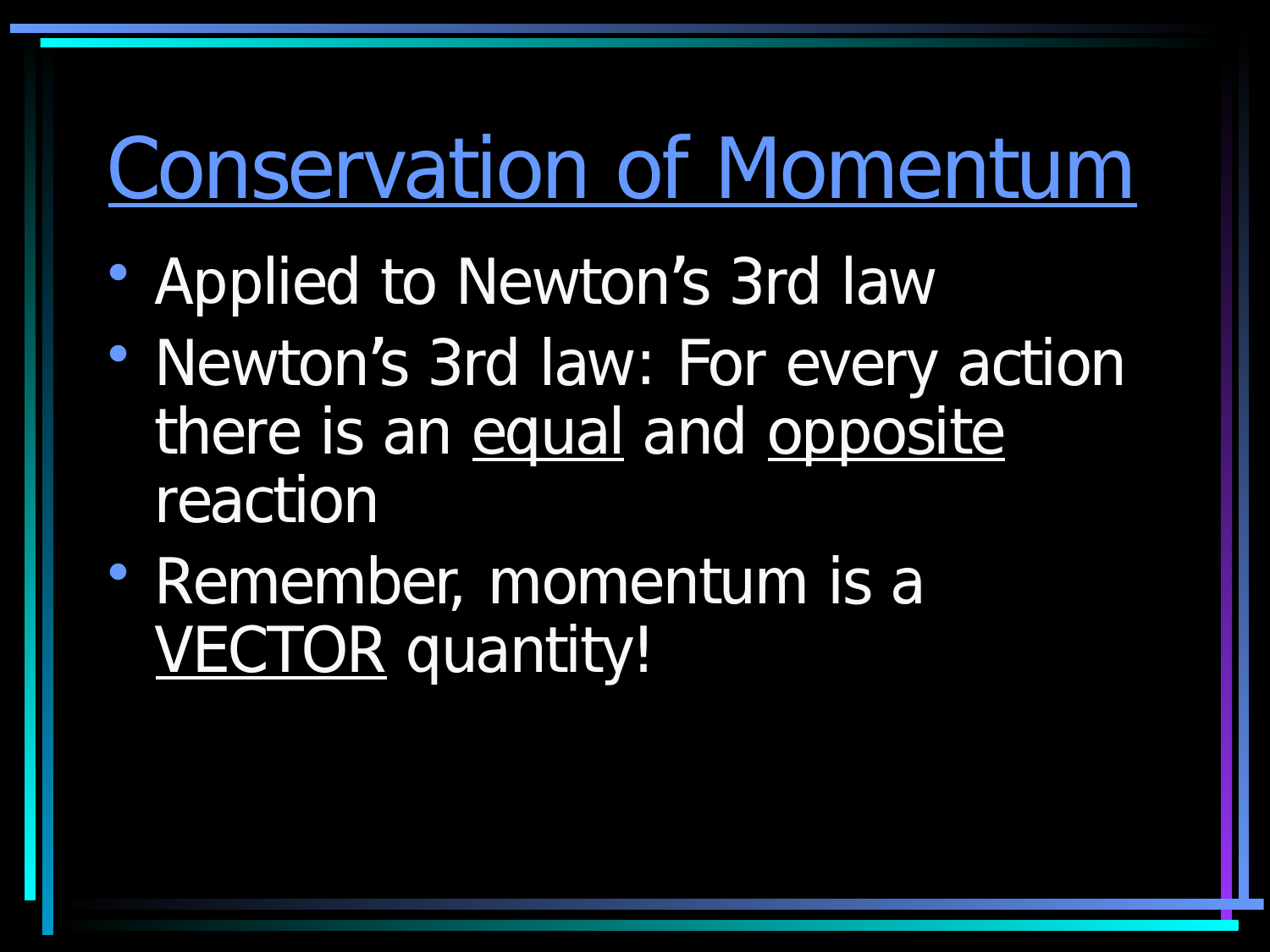

# Conservation of Momentum
Applied to Newton’s 3rd law
Newton’s 3rd law: For every action there is an equal and opposite reaction
Remember, momentum is a VECTOR quantity!